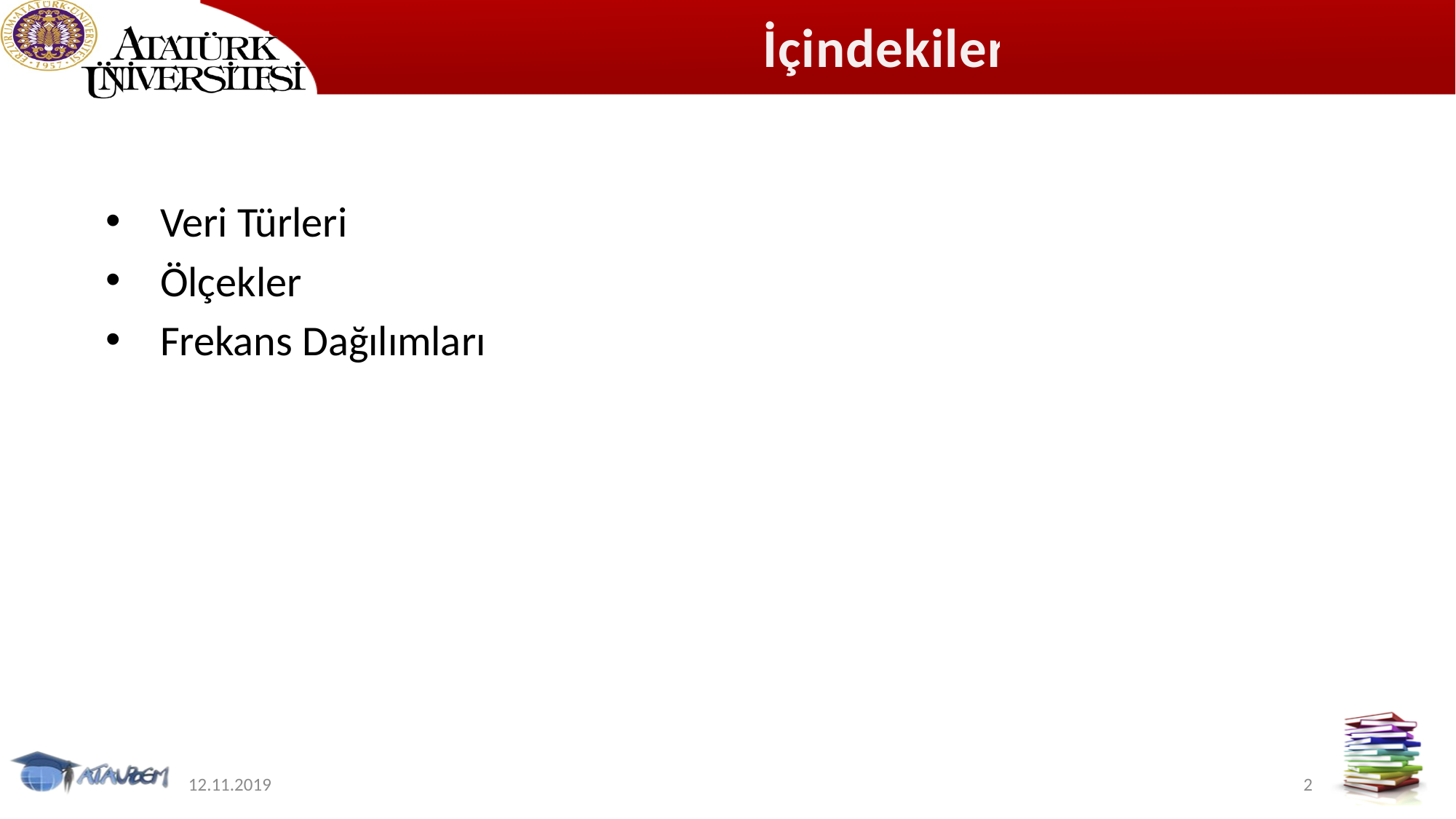

# İçindekiler
Veri Türleri
Ölçekler
Frekans Dağılımları

12.11.2019
2